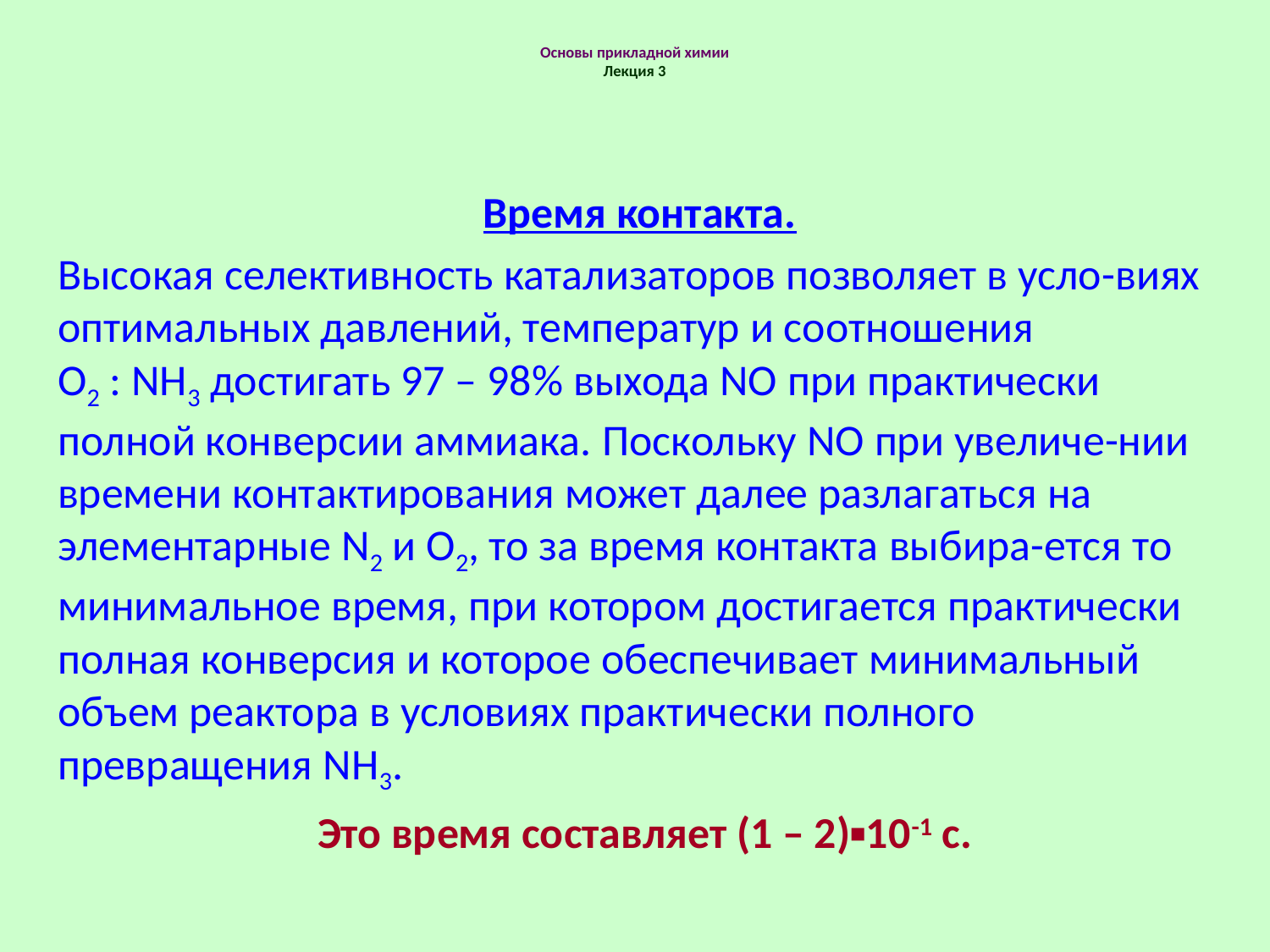

# Основы прикладной химии Лекция 3

Время контакта.
Высокая селективность катализаторов позволяет в усло-виях оптимальных давлений, температур и соотношения O2 : NH3 достигать 97 – 98% выхода NO при практически полной конверсии аммиака. Поскольку NO при увеличе-нии времени контактирования может далее разлагаться на элементарные N2 и О2, то за время контакта выбира-ется то минимальное время, при котором достигается практически полная конверсия и которое обеспечивает минимальный объем реактора в условиях практически полного превращения NH3.
Это время составляет (1 – 2)▪10-1 с.